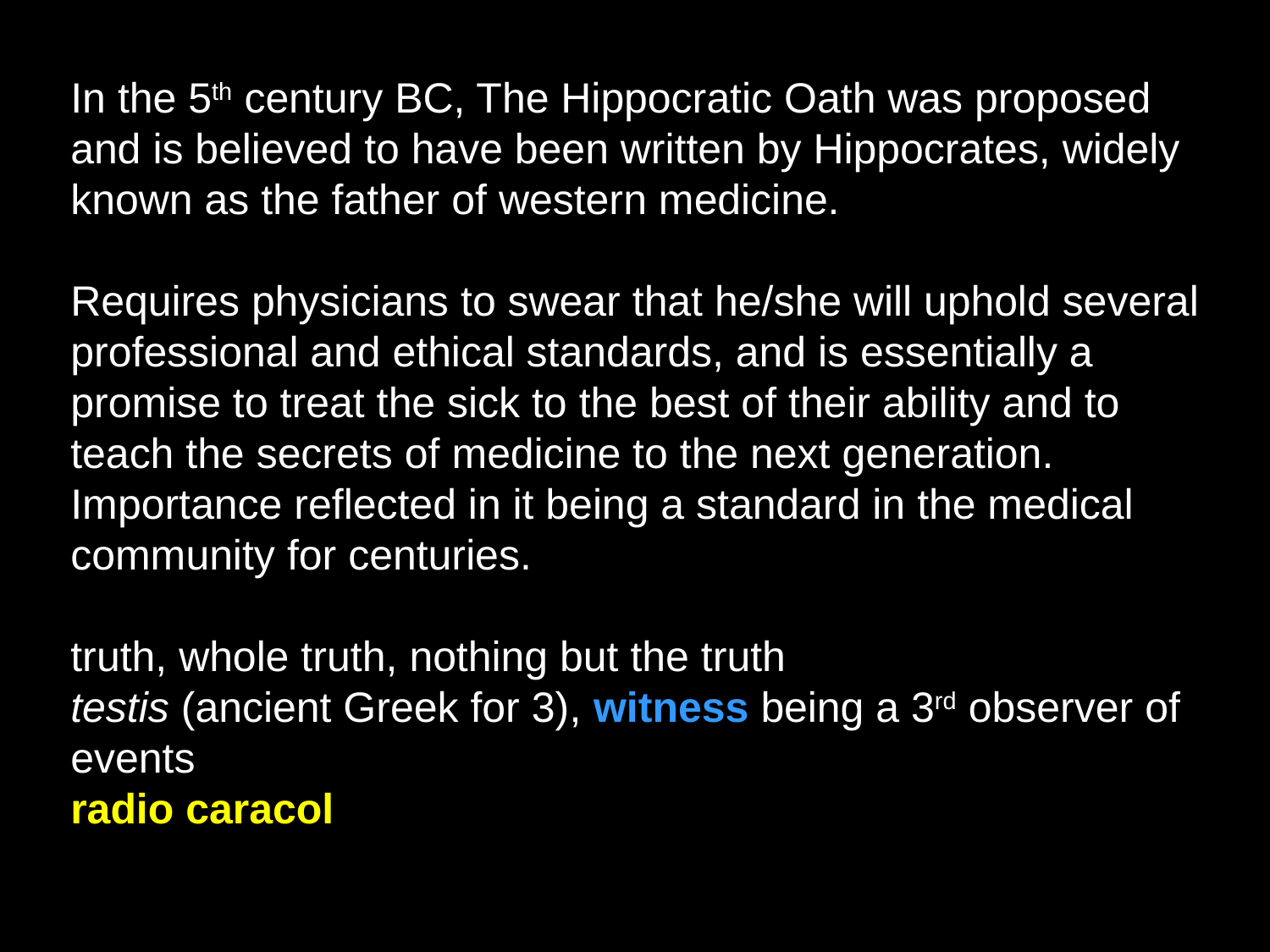

In the 5th century BC, The Hippocratic Oath was proposed and is believed to have been written by Hippocrates, widely known as the father of western medicine.

Requires physicians to swear that he/she will uphold several professional and ethical standards, and is essentially a promise to treat the sick to the best of their ability and to teach the secrets of medicine to the next generation.  Importance reflected in it being a standard in the medical community for centuries.

truth, whole truth, nothing but the truth
testis (ancient Greek for 3), witness being a 3rd observer of events
radio caracol